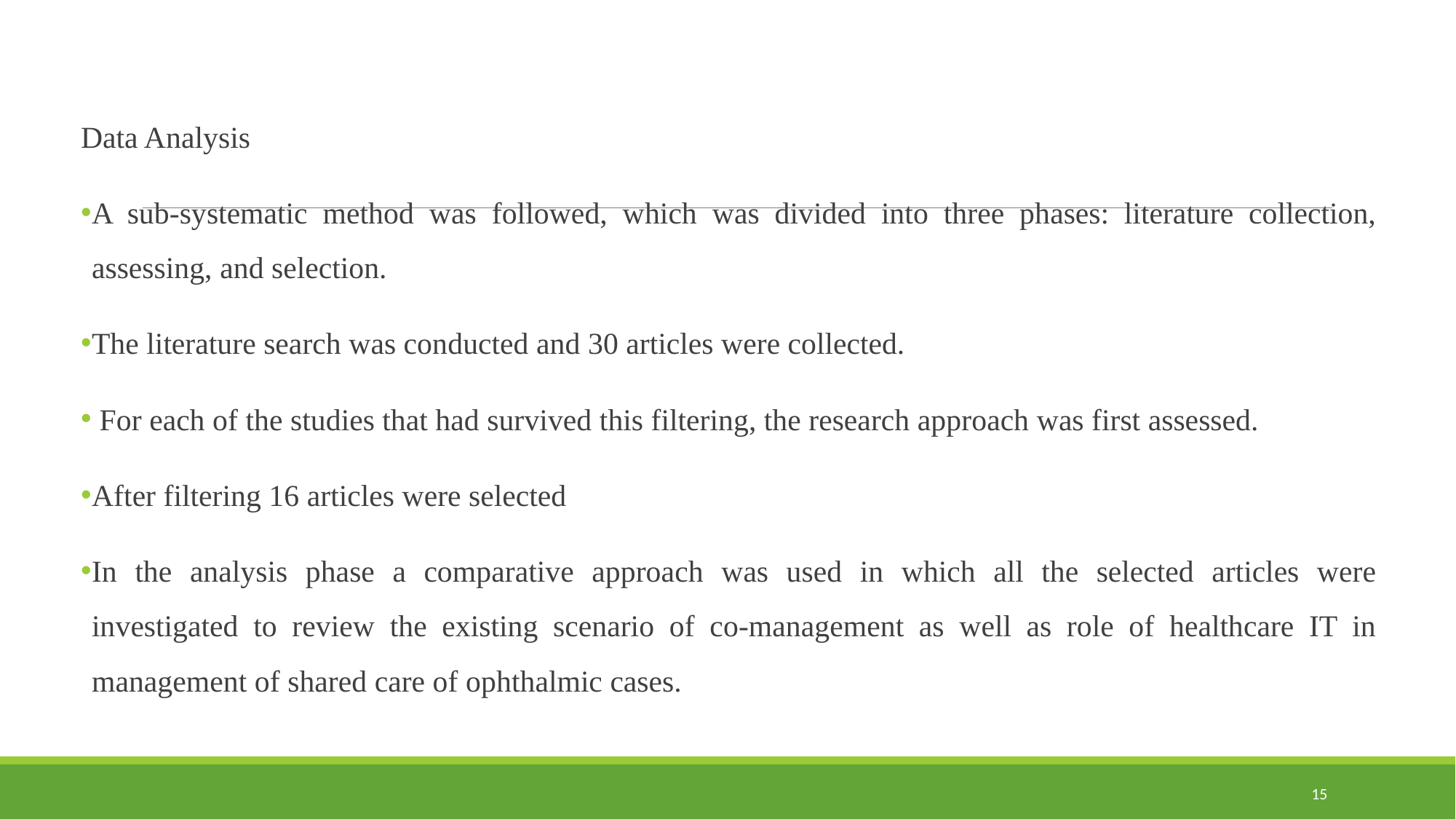

#
Data Analysis
A sub-systematic method was followed, which was divided into three phases: literature collection, assessing, and selection.
The literature search was conducted and 30 articles were collected.
 For each of the studies that had survived this filtering, the research approach was first assessed.
After filtering 16 articles were selected
In the analysis phase a comparative approach was used in which all the selected articles were investigated to review the existing scenario of co-management as well as role of healthcare IT in management of shared care of ophthalmic cases.

15